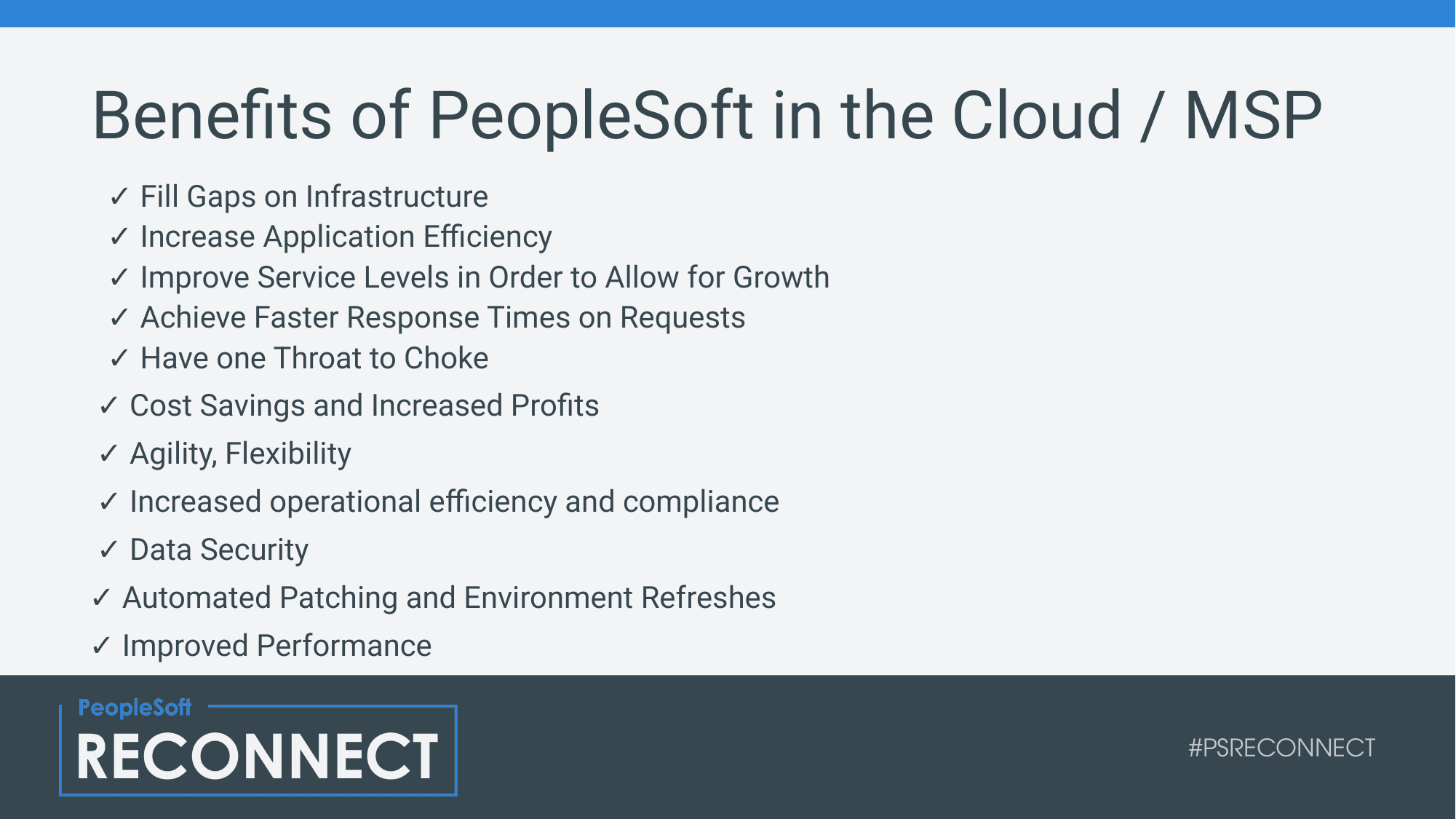

# Benefits of PeopleSoft in the Cloud / MSP
✓ Fill Gaps on Infrastructure
✓ Increase Application Efficiency
✓ Improve Service Levels in Order to Allow for Growth
✓ Achieve Faster Response Times on Requests
✓ Have one Throat to Choke
     ✓ Cost Savings and Increased Profits
     ✓ Agility, Flexibility
     ✓ Increased operational efficiency and compliance
     ✓ Data Security
    ✓ Automated Patching and Environment Refreshes
    ✓ Improved Performance